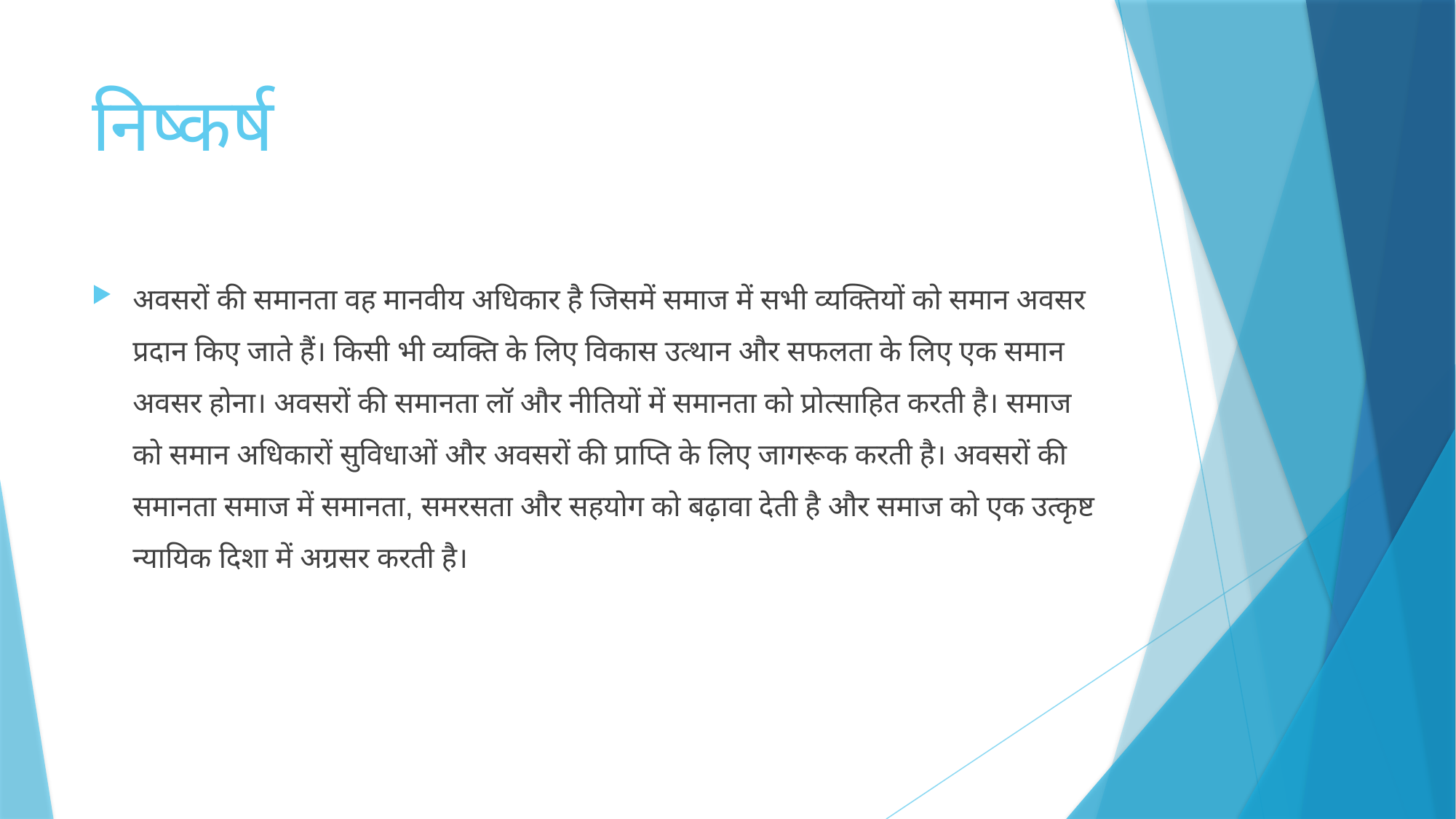

# निष्कर्ष
अवसरों की समानता वह मानवीय अधिकार है जिसमें समाज में सभी व्यक्तियों को समान अवसर प्रदान किए जाते हैं। किसी भी व्यक्ति के लिए विकास उत्थान और सफलता के लिए एक समान अवसर होना। अवसरों की समानता लॉ और नीतियों में समानता को प्रोत्साहित करती है। समाज को समान अधिकारों सुविधाओं और अवसरों की प्राप्ति के लिए जागरूक करती है। अवसरों की समानता समाज में समानता, समरसता और सहयोग को बढ़ावा देती है और समाज को एक उत्कृष्ट न्यायिक दिशा में अग्रसर करती है।